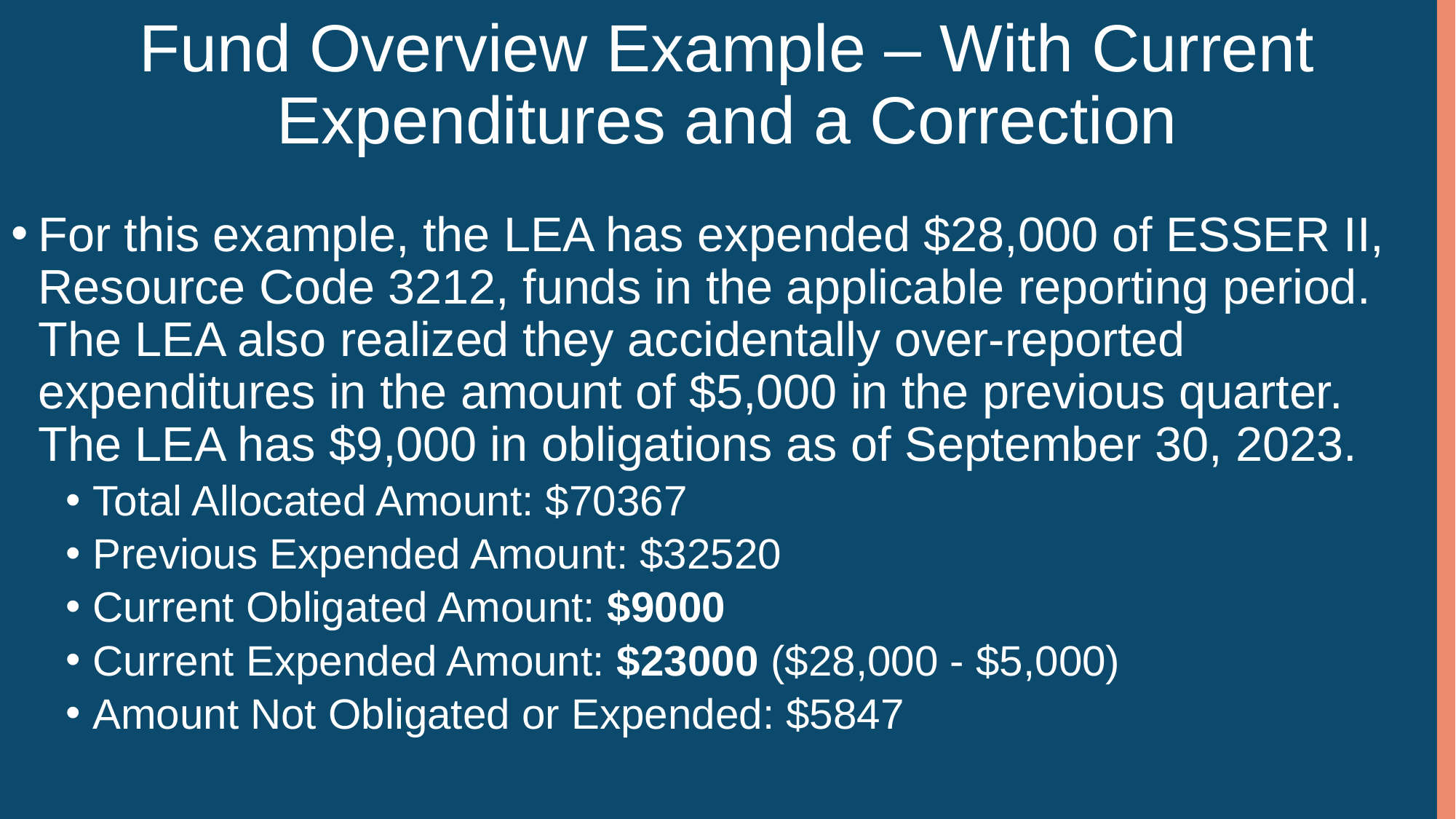

# Fund Overview Example – With Current Expenditures and a Correction
For this example, the LEA has expended $28,000 of ESSER II, Resource Code 3212, funds in the applicable reporting period. The LEA also realized they accidentally over-reported expenditures in the amount of $5,000 in the previous quarter. The LEA has $9,000 in obligations as of September 30, 2023.
Total Allocated Amount: $70367
Previous Expended Amount: $32520
Current Obligated Amount: $9000
Current Expended Amount: $23000 ($28,000 - $5,000)
Amount Not Obligated or Expended: $5847